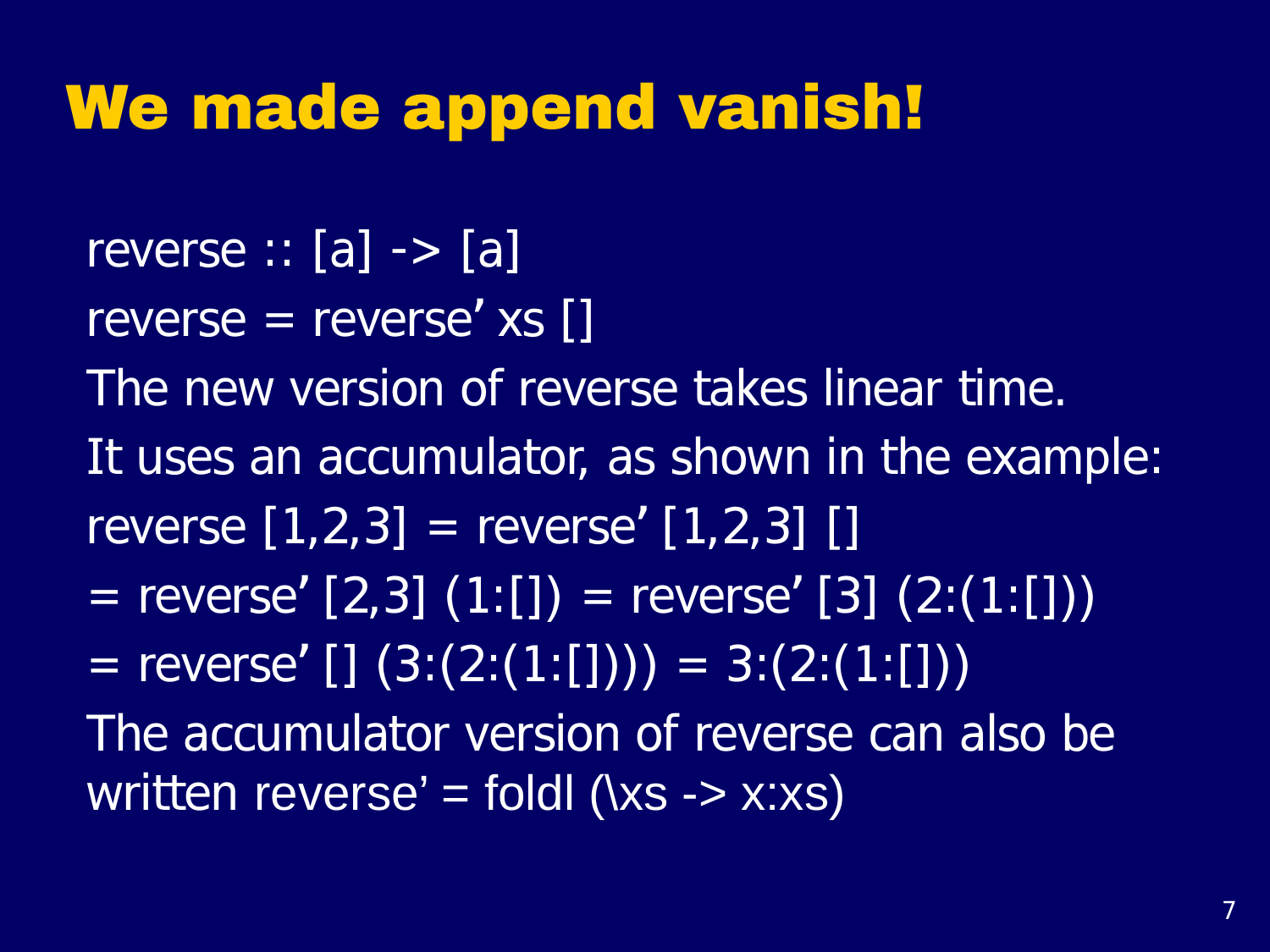

# We made append vanish!
reverse :: [a] -> [a]
reverse = reverse’ xs []
The new version of reverse takes linear time.
It uses an accumulator, as shown in the example:
reverse [1,2,3] = reverse’ [1,2,3] []
= reverse’ [2,3] (1:[]) = reverse’ [3] (2:(1:[]))
= reverse’ [] (3:(2:(1:[]))) = 3:(2:(1:[]))
The accumulator version of reverse can also be written reverse’ = foldl (\xs -> x:xs)
7